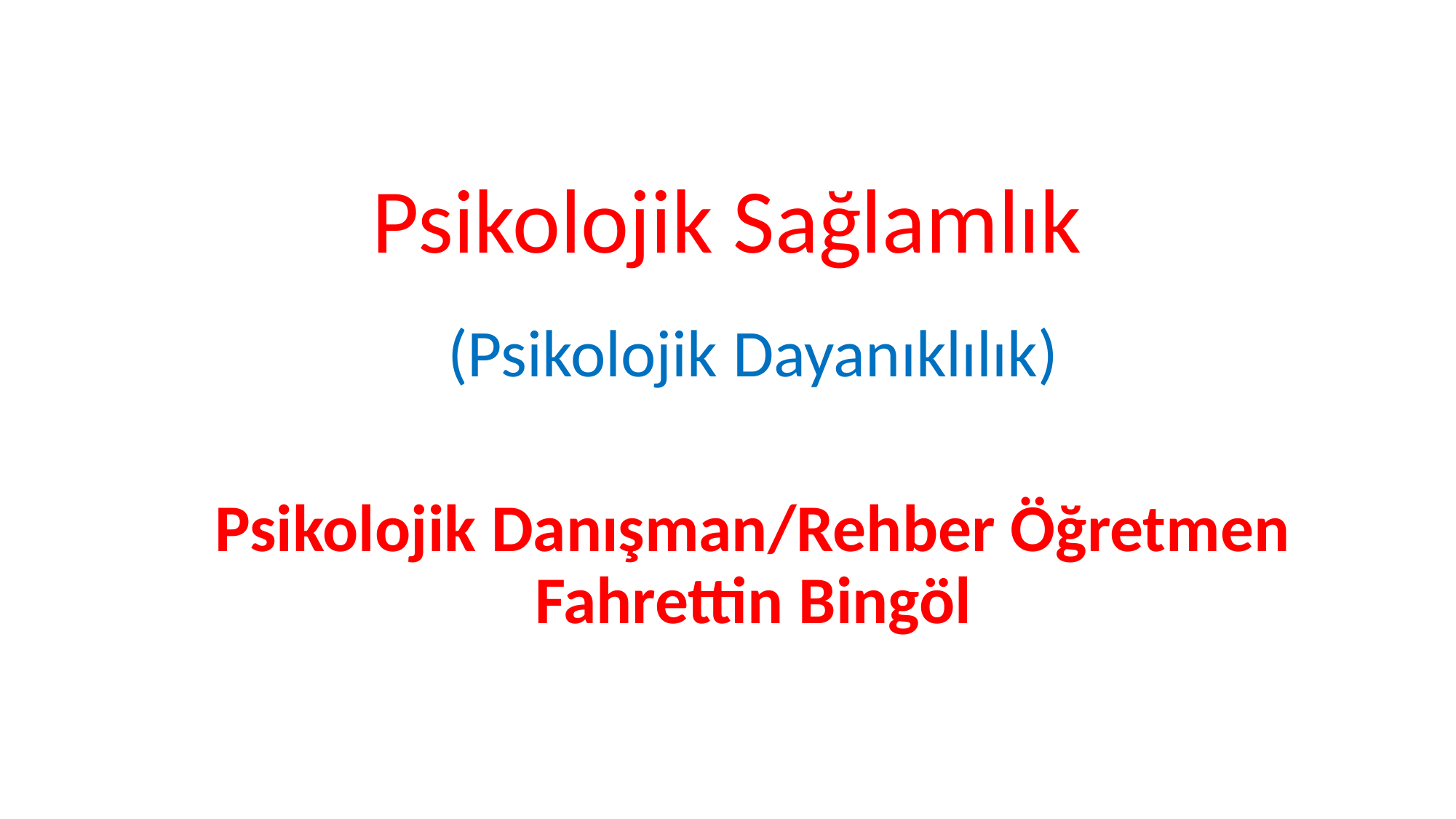

# Psikolojik Sağlamlık
(Psikolojik Dayanıklılık)

Psikolojik Danışman/Rehber Öğretmen Fahrettin Bingöl